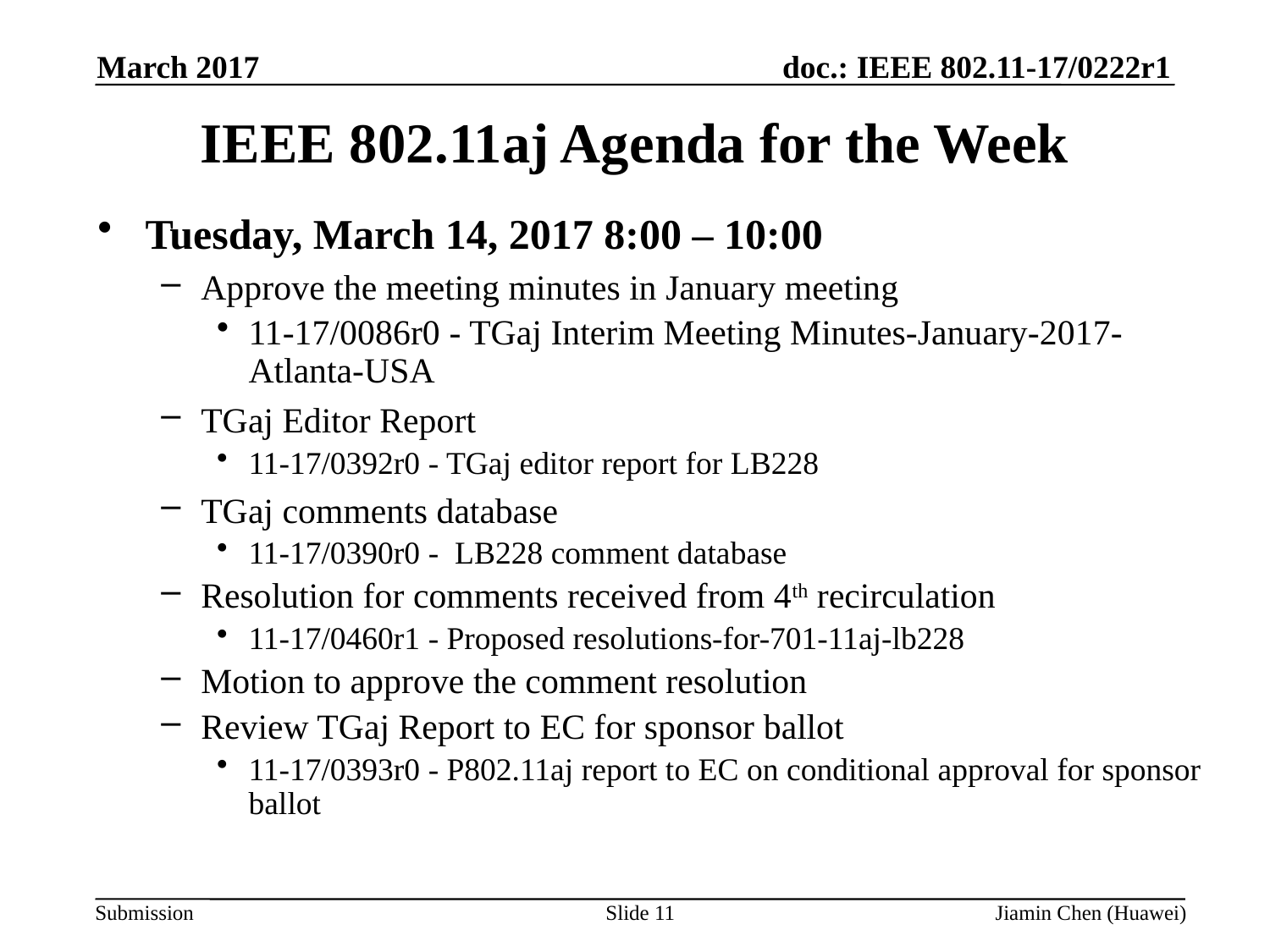

March 2017
# IEEE 802.11aj Agenda for the Week
Tuesday, March 14, 2017 8:00 – 10:00
Approve the meeting minutes in January meeting
11-17/0086r0 - TGaj Interim Meeting Minutes-January-2017-Atlanta-USA
TGaj Editor Report
11-17/0392r0 - TGaj editor report for LB228
TGaj comments database
11-17/0390r0 -  LB228 comment database
Resolution for comments received from 4th recirculation
11-17/0460r1 - Proposed resolutions-for-701-11aj-lb228
Motion to approve the comment resolution
Review TGaj Report to EC for sponsor ballot
11-17/0393r0 - P802.11aj report to EC on conditional approval for sponsor ballot

Slide 11
Jiamin Chen (Huawei)